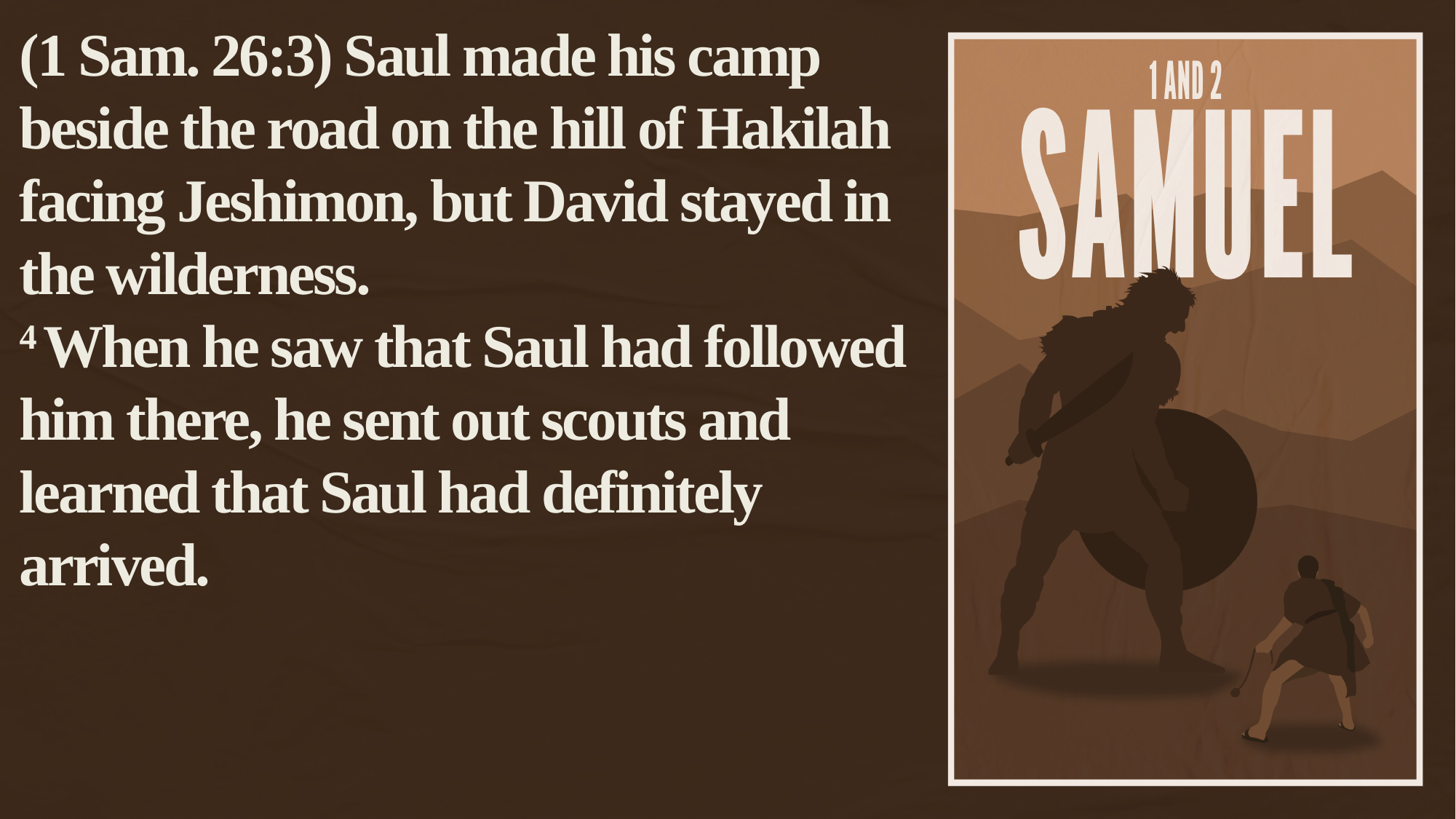

(1 Sam. 26:3) Saul made his camp beside the road on the hill of Hakilah facing Jeshimon, but David stayed in the wilderness.
4 When he saw that Saul had followed him there, he sent out scouts and learned that Saul had definitely arrived.